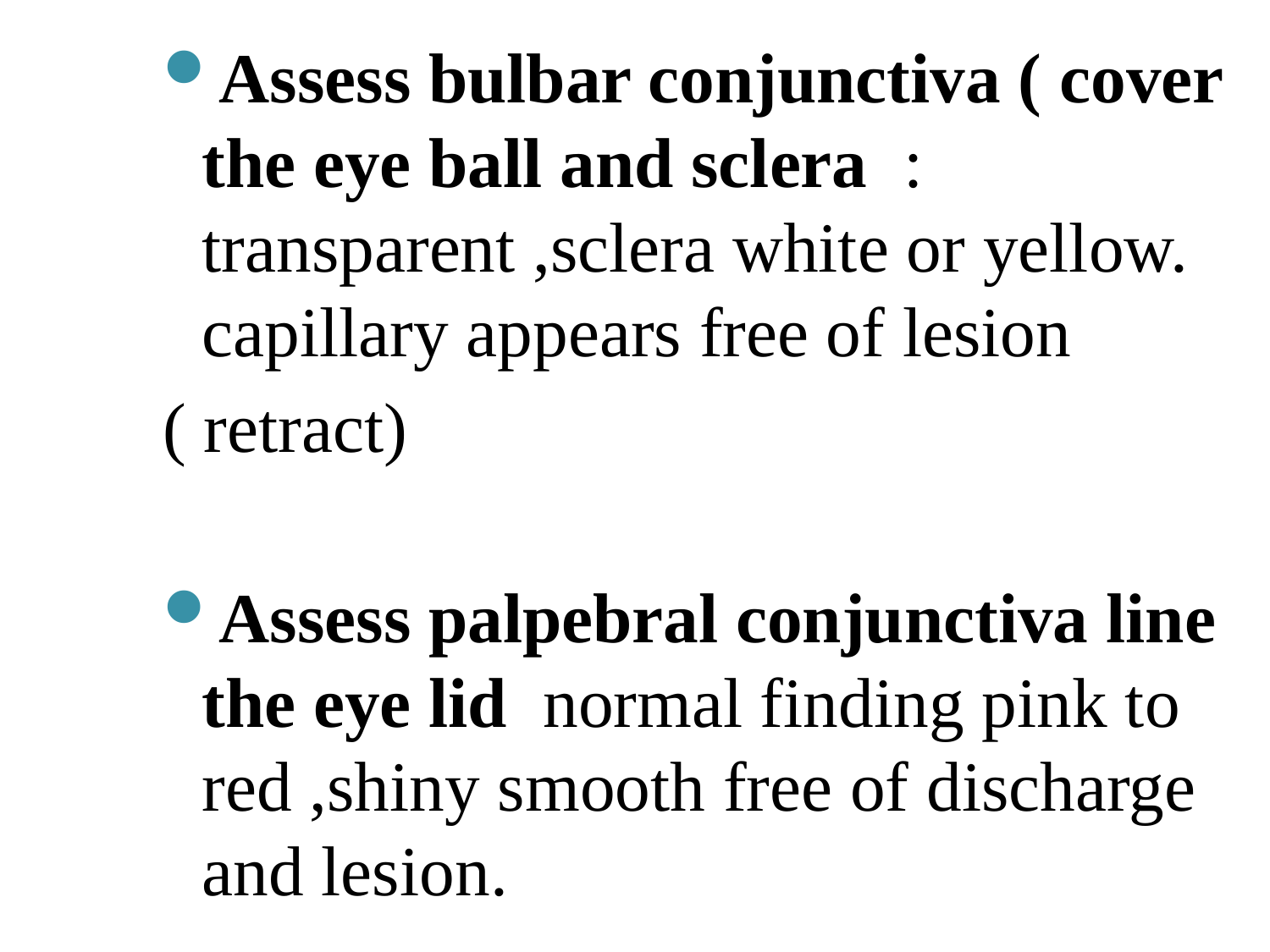

Assess bulbar conjunctiva ( cover the eye ball and sclera  : transparent ,sclera white or yellow.  capillary appears free of lesion
( retract)

Assess palpebral conjunctiva line the eye lid  normal finding pink to red ,shiny smooth free of discharge and lesion.